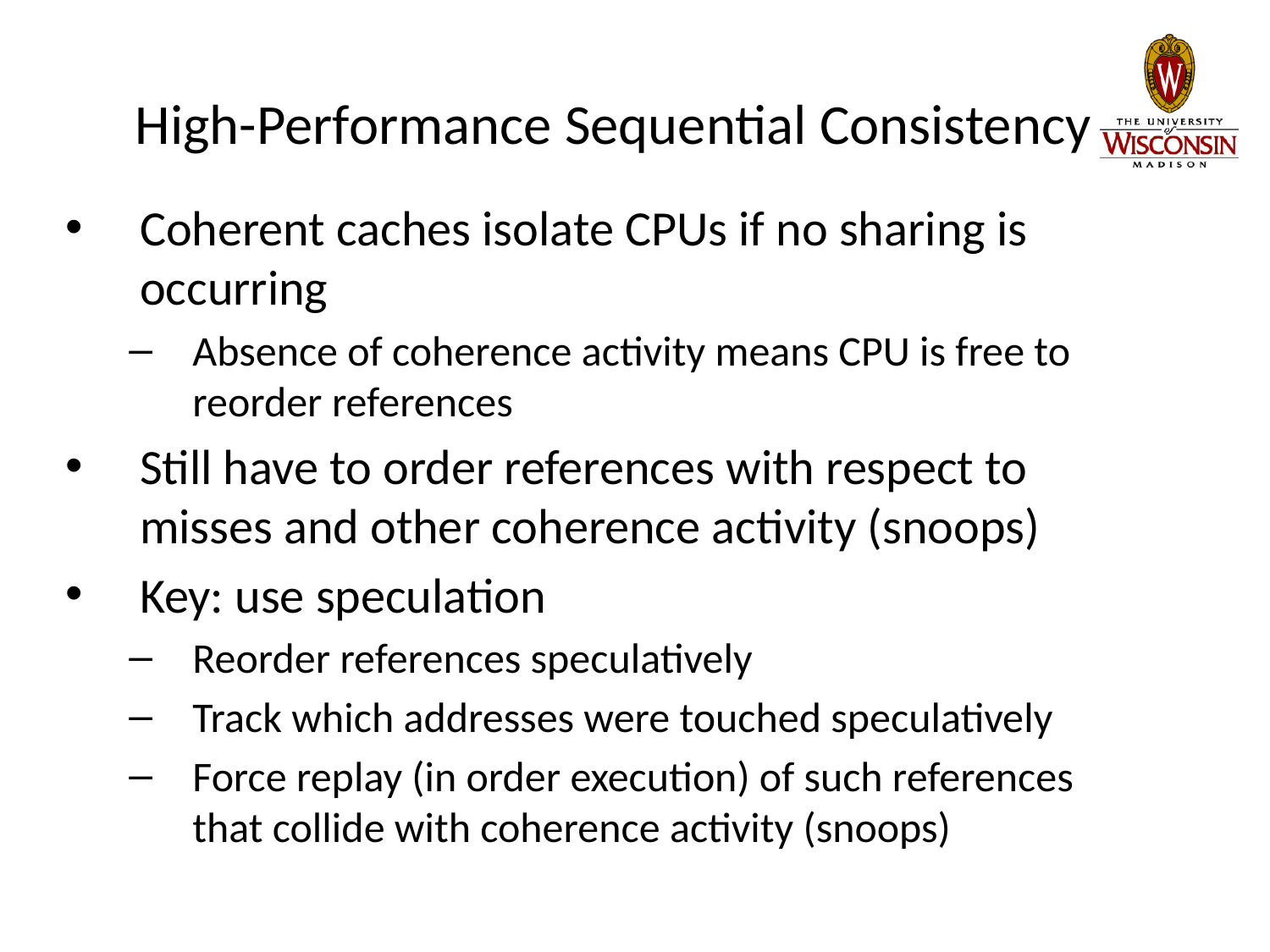

# High-Performance Sequential Consistency
Coherent caches isolate CPUs if no sharing is occurring
Absence of coherence activity means CPU is free to reorder references
Still have to order references with respect to misses and other coherence activity (snoops)
Key: use speculation
Reorder references speculatively
Track which addresses were touched speculatively
Force replay (in order execution) of such references that collide with coherence activity (snoops)